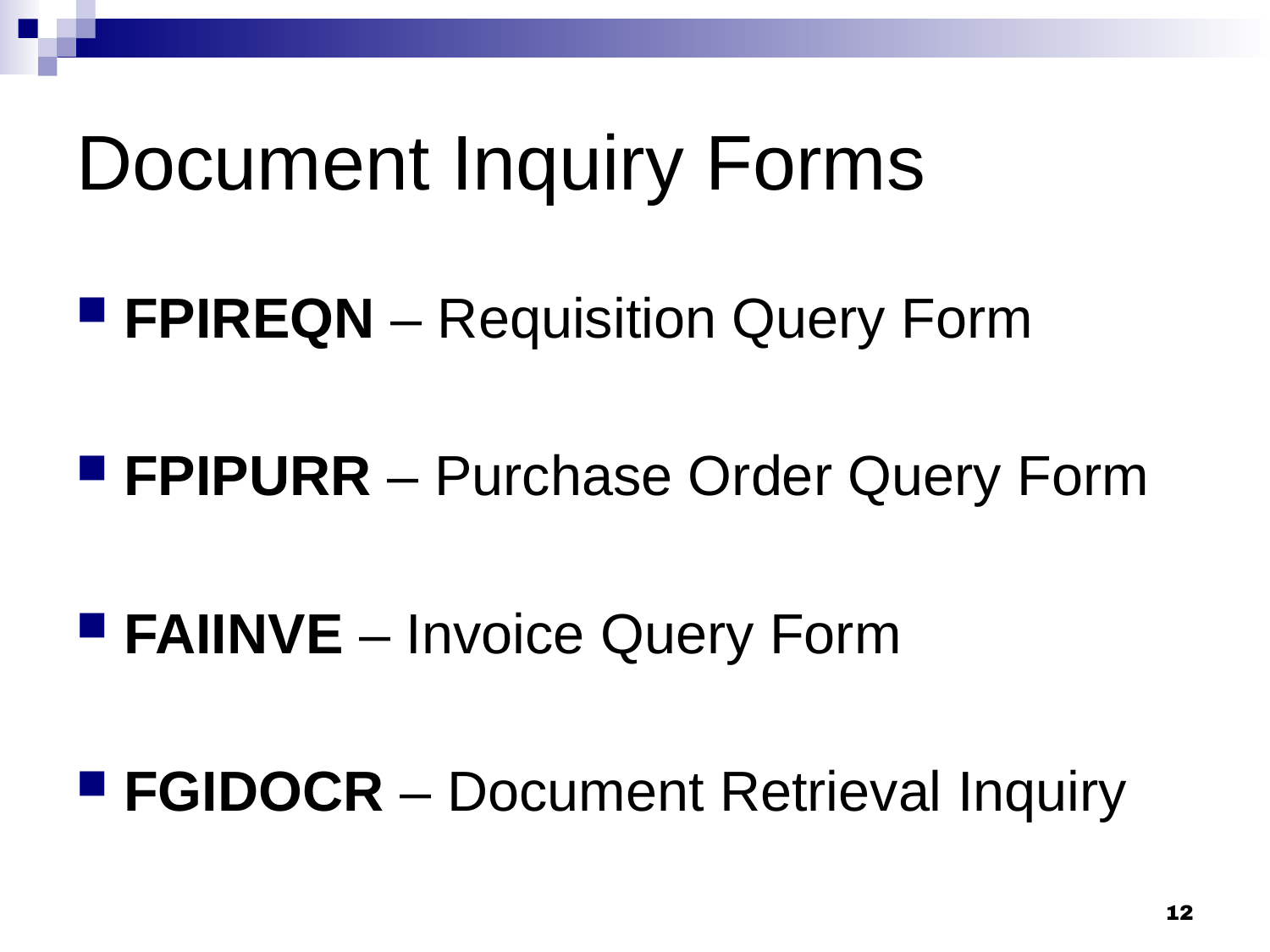

# Document Inquiry Forms
FPIREQN – Requisition Query Form

FPIPURR – Purchase Order Query Form

FAIINVE – Invoice Query Form

FGIDOCR – Document Retrieval Inquiry
12